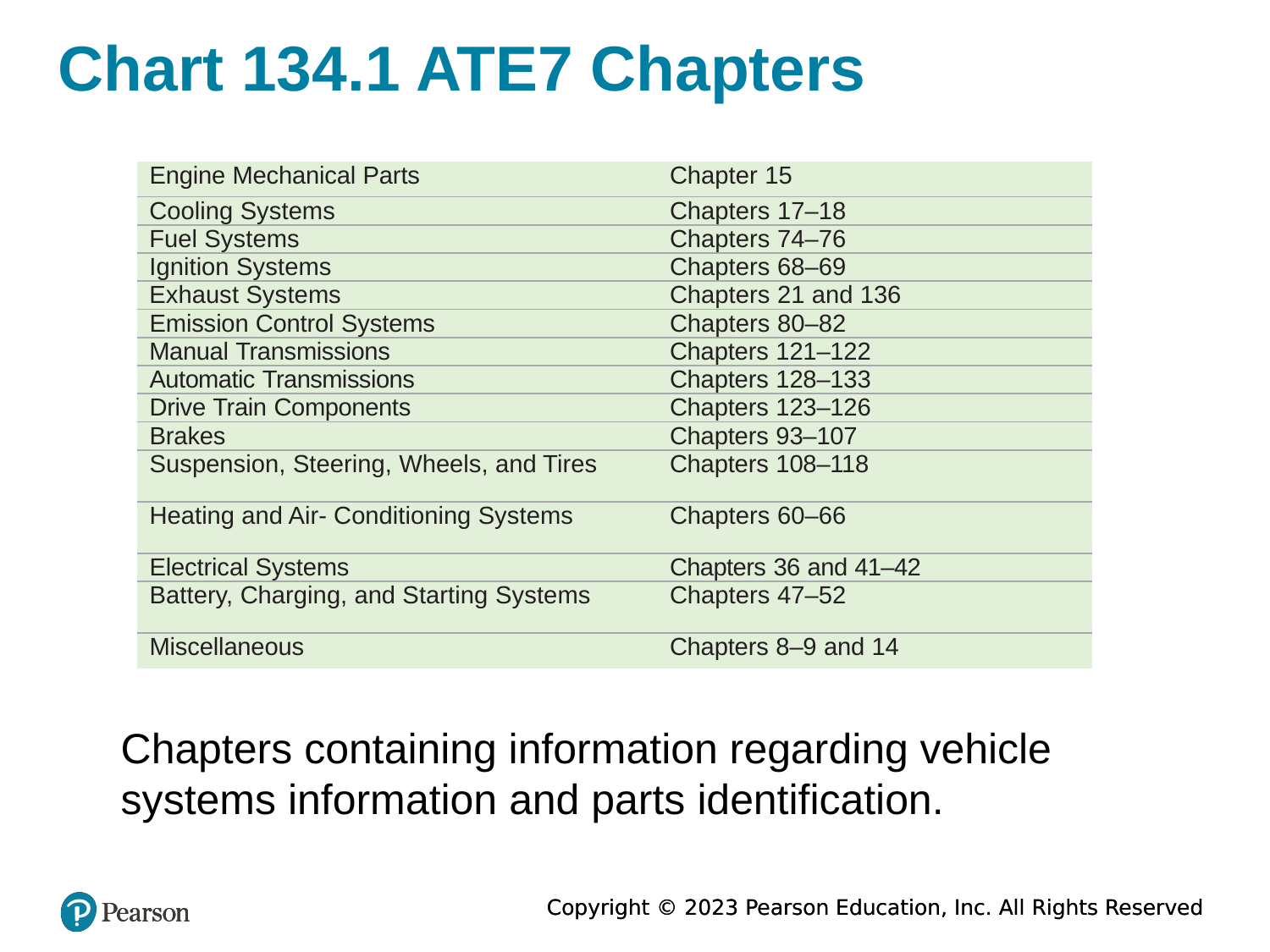

# Chart 134.1 ATE7 Chapters
| Engine Mechanical Parts | Chapter 15 |
| --- | --- |
| Cooling Systems | Chapters 17–18 |
| Fuel Systems | Chapters 74–76 |
| Ignition Systems | Chapters 68–69 |
| Exhaust Systems | Chapters 21 and 136 |
| Emission Control Systems | Chapters 80–82 |
| Manual Transmissions | Chapters 121–122 |
| Automatic Transmissions | Chapters 128–133 |
| Drive Train Components | Chapters 123–126 |
| Brakes | Chapters 93–107 |
| Suspension, Steering, Wheels, and Tires | Chapters 108–118 |
| Heating and Air- Conditioning Systems | Chapters 60–66 |
| Electrical Systems | Chapters 36 and 41–42 |
| Battery, Charging, and Starting Systems | Chapters 47–52 |
| Miscellaneous | Chapters 8–9 and 14 |
Chapters containing information regarding vehicle systems information and parts identification.